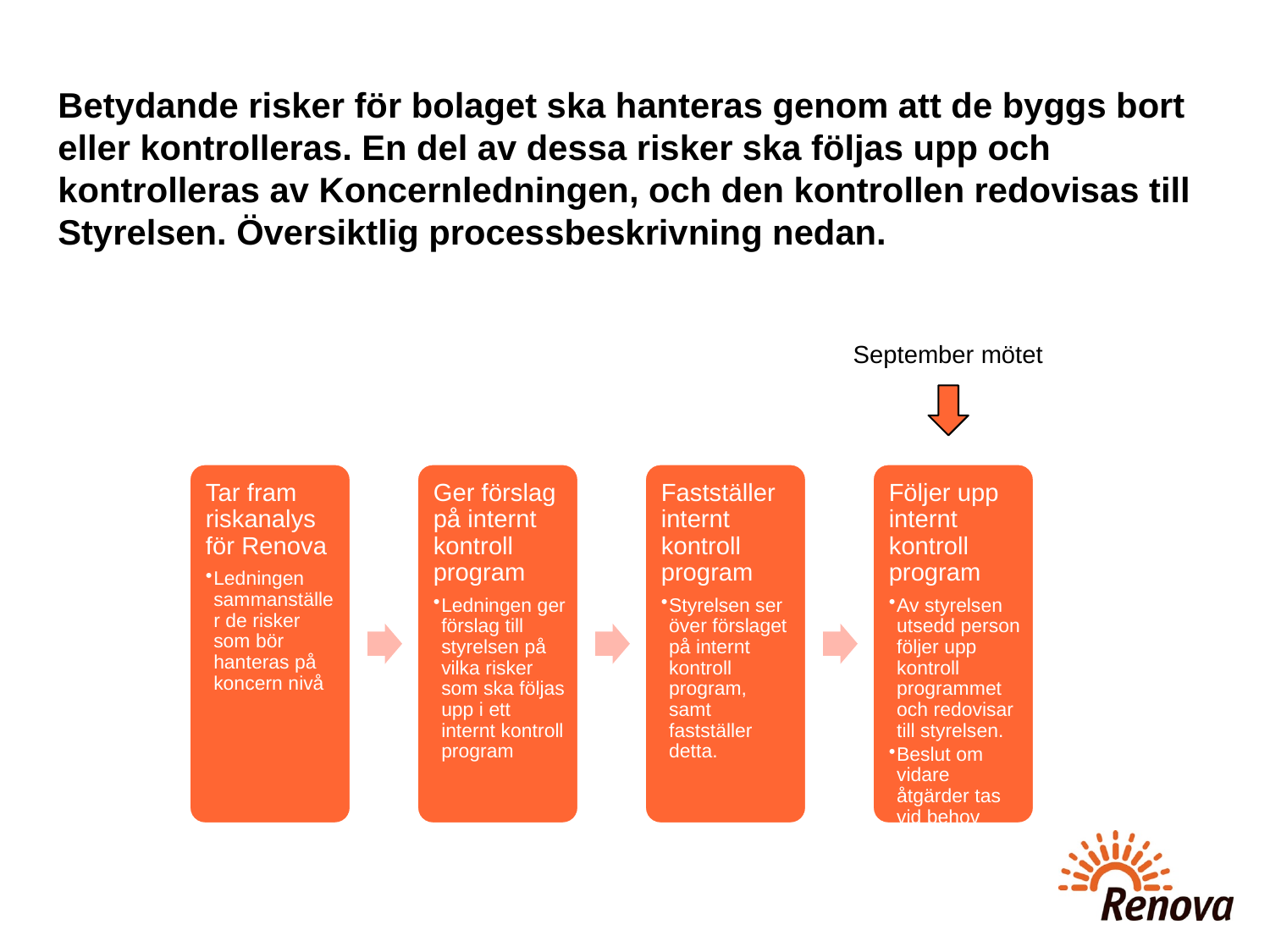

# Betydande risker för bolaget ska hanteras genom att de byggs bort eller kontrolleras. En del av dessa risker ska följas upp och kontrolleras av Koncernledningen, och den kontrollen redovisas till Styrelsen. Översiktlig processbeskrivning nedan.
September mötet
Tar fram  riskanalys för Renova
Ledningen sammanställer de risker som bör hanteras på koncern nivå

Ger förslag på internt kontroll program
Ledningen ger förslag till styrelsen på vilka risker som ska följas upp i ett internt kontroll program

Fastställer internt kontroll program
Styrelsen ser över förslaget på internt kontroll program, samt fastställer detta.

Följer upp internt kontroll program
Av styrelsen utsedd person följer upp kontroll programmet och redovisar till styrelsen.
Beslut om vidare åtgärder tas vid behov

2020-09-17/1